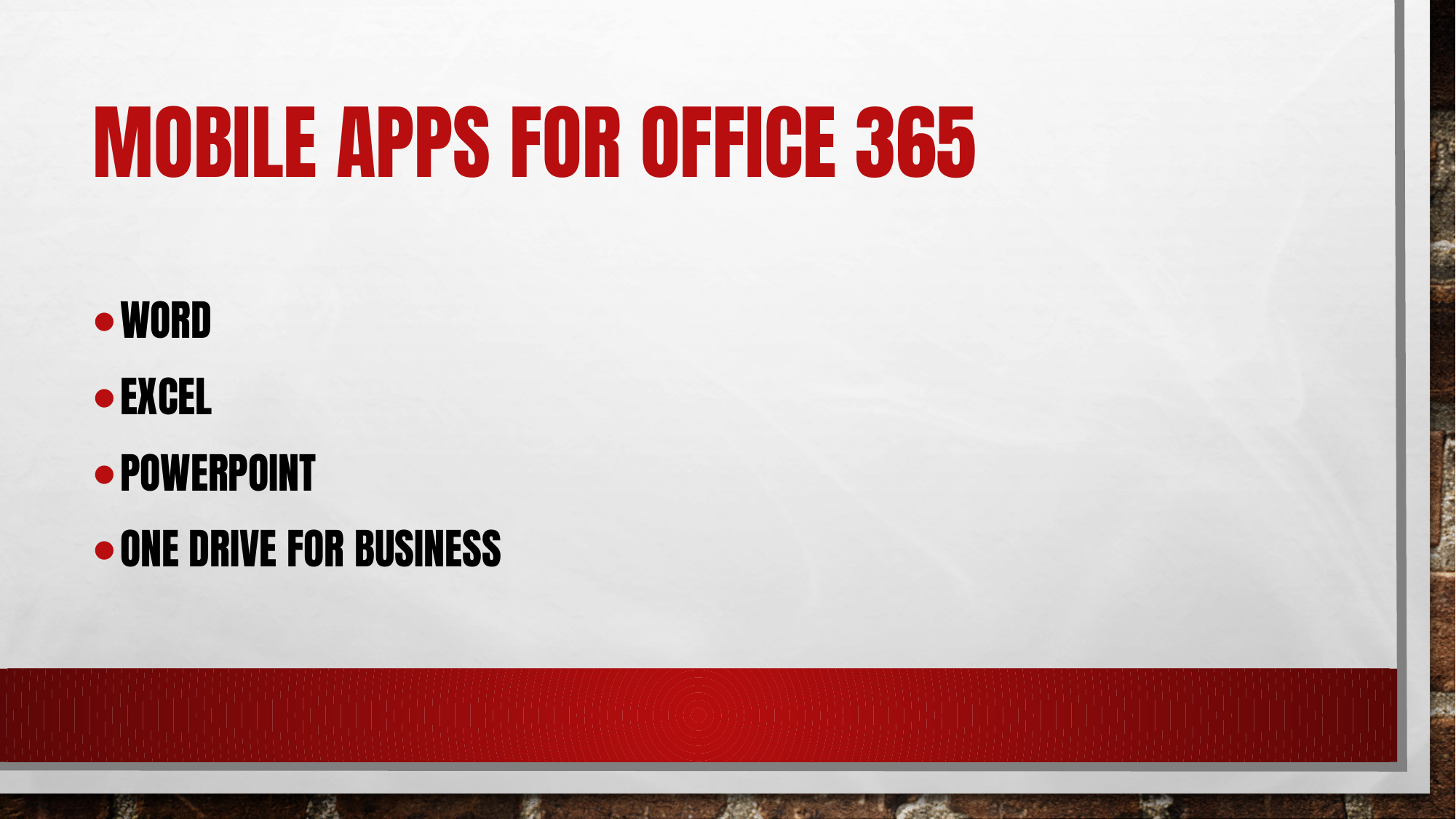

# Mobile Apps for Office 365
Word
Excel
PowerPoint
One drive for business